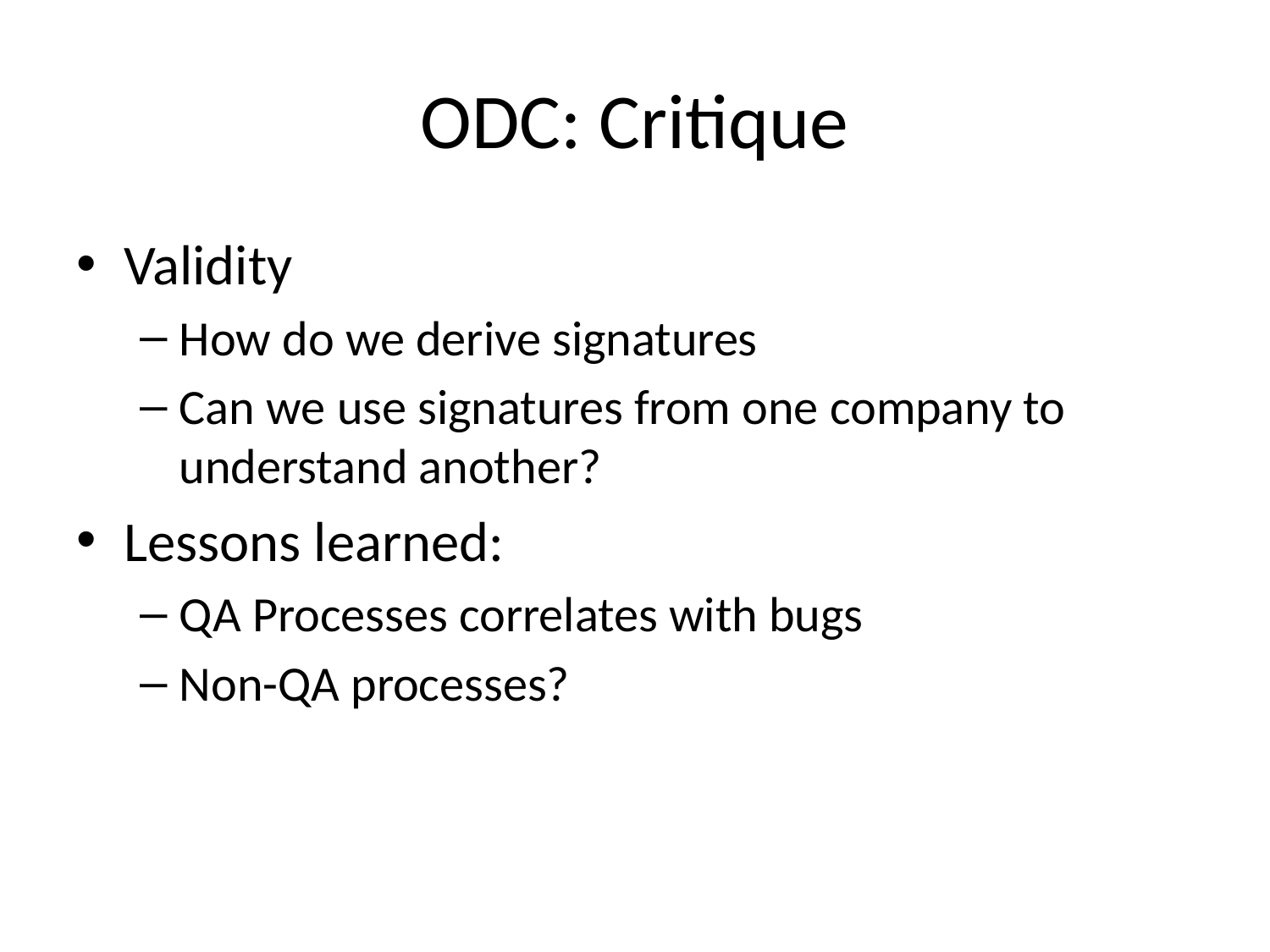

# ODC: Critique
Validity
How do we derive signatures
Can we use signatures from one company to understand another?
Lessons learned:
QA Processes correlates with bugs
Non-QA processes?